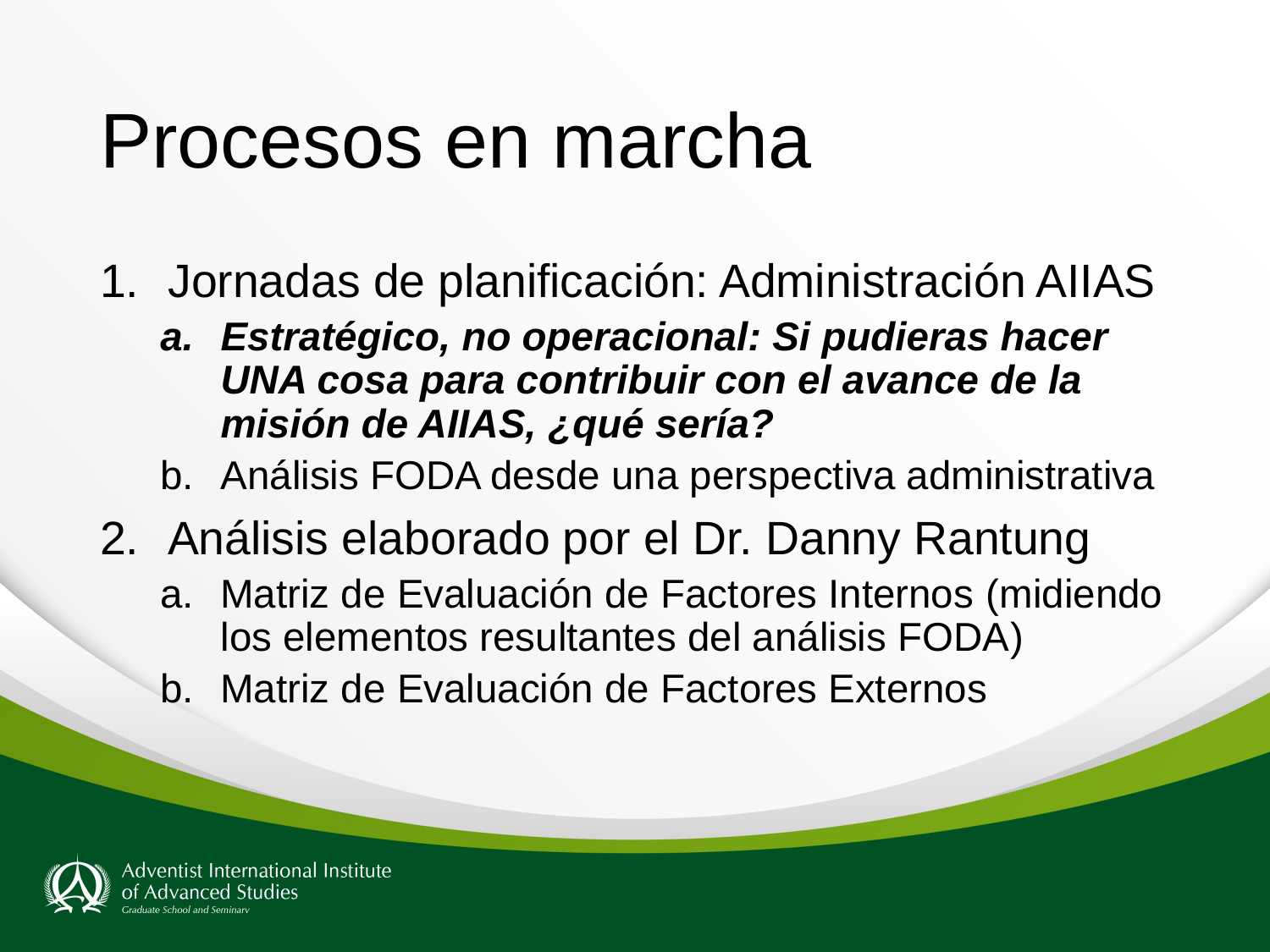

# Procesos en marcha
Jornadas de planificación: Administración AIIAS
Estratégico, no operacional: Si pudieras hacer UNA cosa para contribuir con el avance de la misión de AIIAS, ¿qué sería?
Análisis FODA desde una perspectiva administrativa
Análisis elaborado por el Dr. Danny Rantung
Matriz de Evaluación de Factores Internos (midiendo los elementos resultantes del análisis FODA)
Matriz de Evaluación de Factores Externos